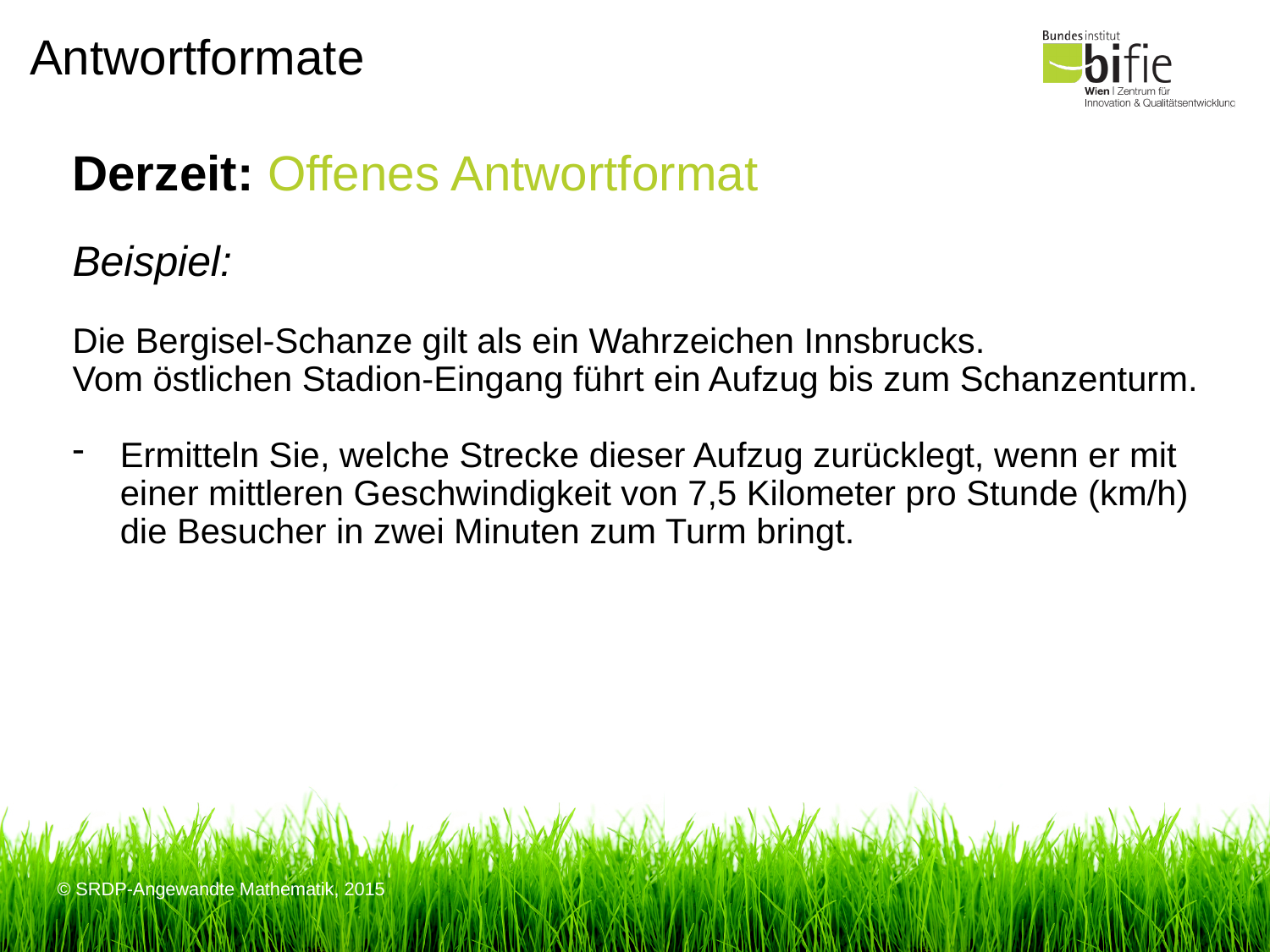

Antwortformate
Derzeit: Offenes Antwortformat

Beispiel:

Die Bergisel-Schanze gilt als ein Wahrzeichen Innsbrucks.
Vom östlichen Stadion-Eingang führt ein Aufzug bis zum Schanzenturm.

Ermitteln Sie, welche Strecke dieser Aufzug zurücklegt, wenn er mit einer mittleren Geschwindigkeit von 7,5 Kilometer pro Stunde (km/h) die Besucher in zwei Minuten zum Turm bringt.